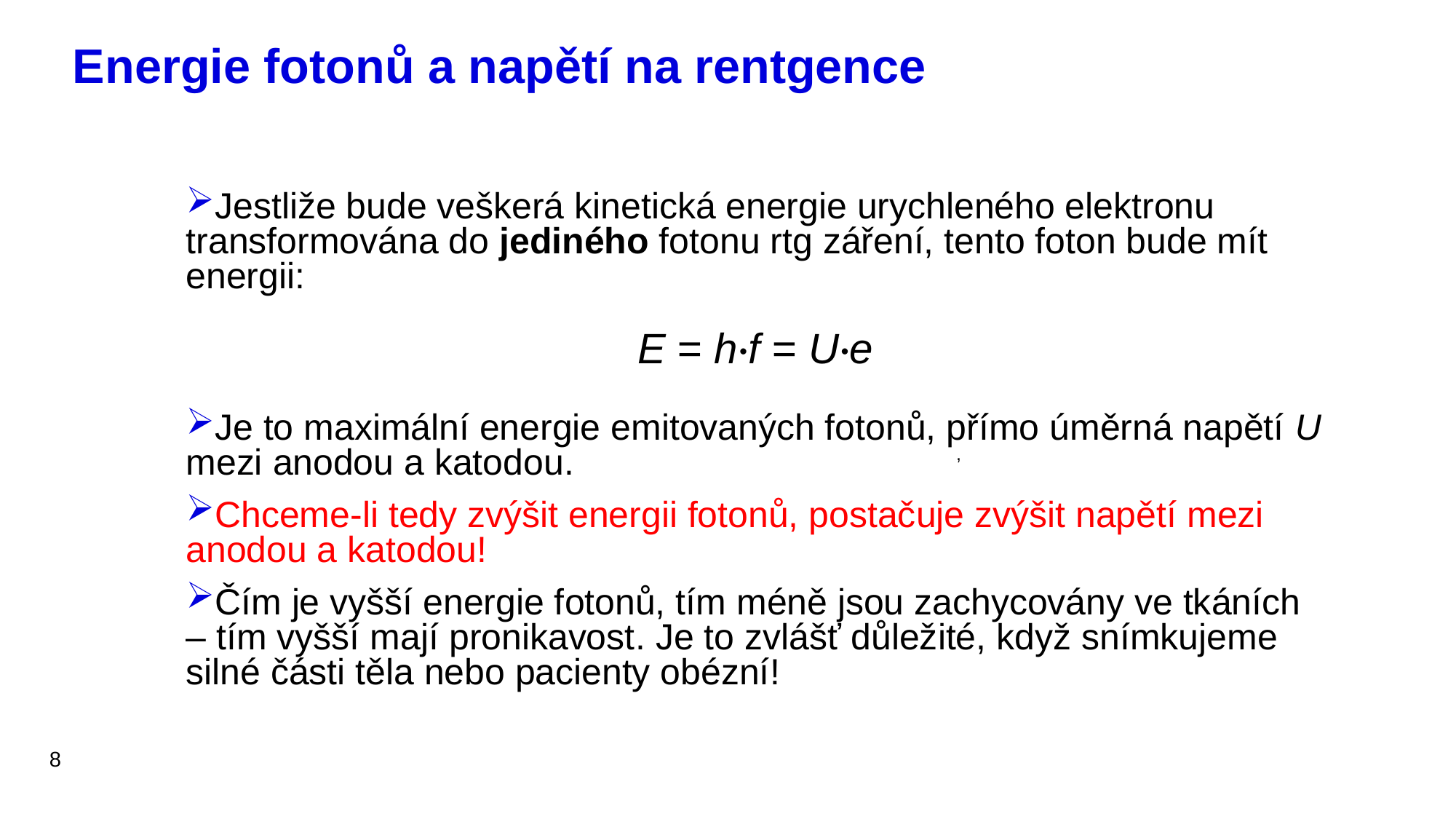

# Energie fotonů a napětí na rentgence
Jestliže bude veškerá kinetická energie urychleného elektronu transformována do jediného fotonu rtg záření, tento foton bude mít energii:

E = h·f = U·e

Je to maximální energie emitovaných fotonů, přímo úměrná napětí U mezi anodou a katodou.

Chceme-li tedy zvýšit energii fotonů, postačuje zvýšit napětí mezi anodou a katodou!

Čím je vyšší energie fotonů, tím méně jsou zachycovány ve tkáních – tím vyšší mají pronikavost. Je to zvlášť důležité, když snímkujeme silné části těla nebo pacienty obézní!
,
8